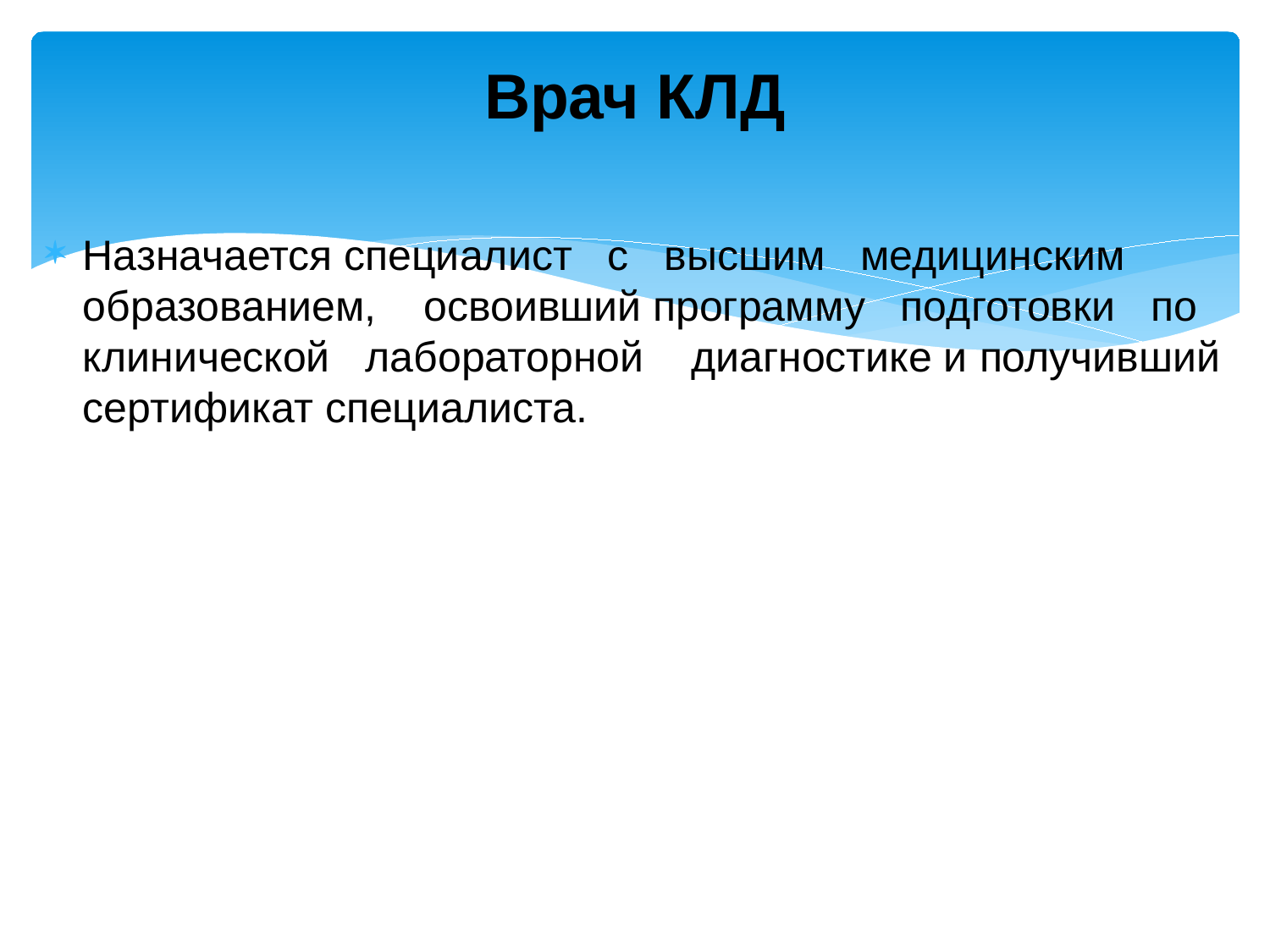

# Врач КЛД
Назначается специалист   с   высшим   медицинским    образованием,    освоивший программу   подготовки   по   клинической   лабораторной    диагностике и получивший сертификат специалиста.